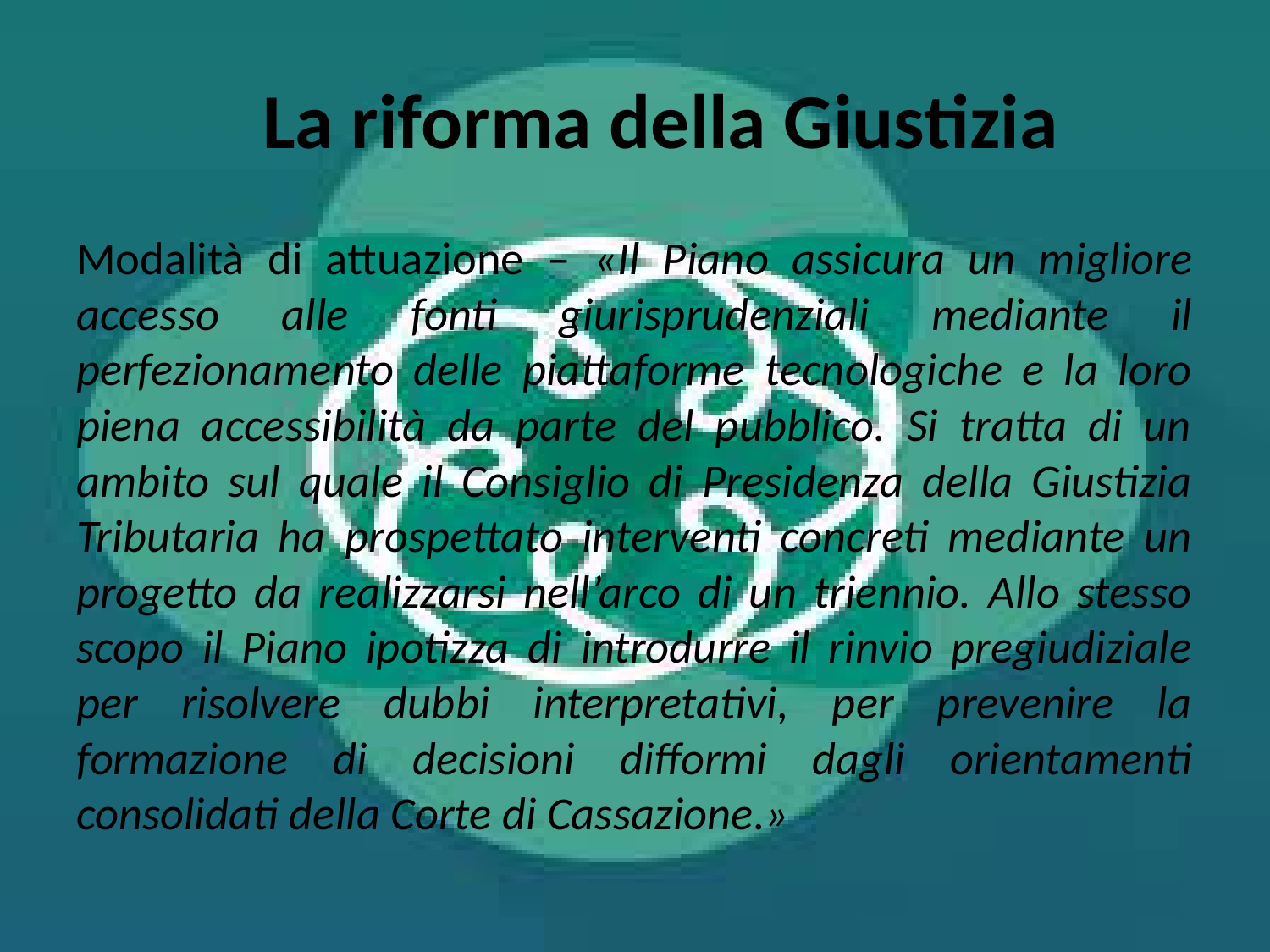

# La riforma della Giustizia
Modalità di attuazione – «Il Piano assicura un migliore accesso alle fonti giurisprudenziali mediante il perfezionamento delle piattaforme tecnologiche e la loro piena accessibilità da parte del pubblico. Si tratta di un ambito sul quale il Consiglio di Presidenza della Giustizia Tributaria ha prospettato interventi concreti mediante un progetto da realizzarsi nell’arco di un triennio. Allo stesso scopo il Piano ipotizza di introdurre il rinvio pregiudiziale per risolvere dubbi interpretativi, per prevenire la formazione di decisioni difformi dagli orientamenti consolidati della Corte di Cassazione.»